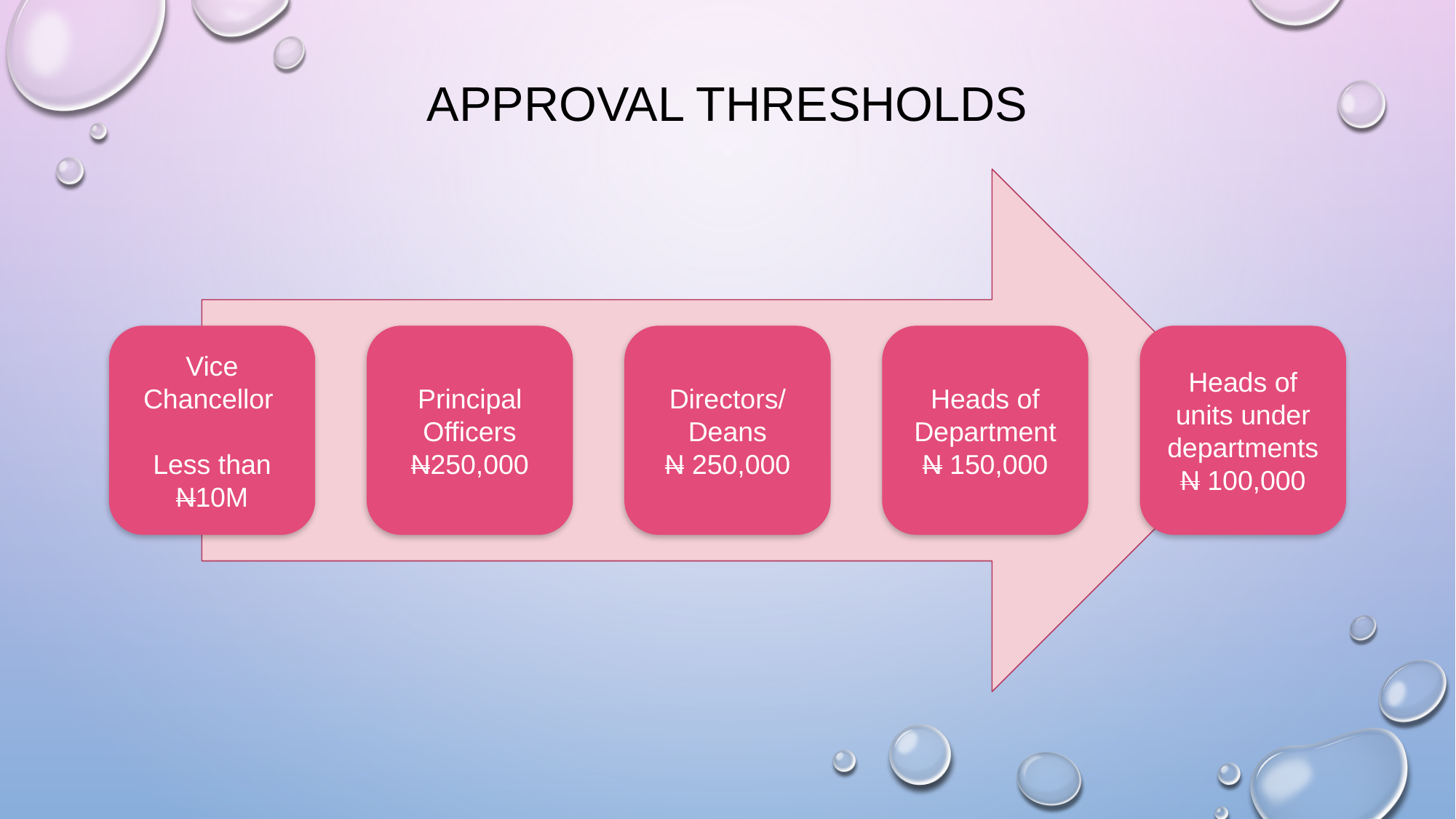

# APPROVAL THRESHOLDS
Vice Chancellor
Less than N10M
Principal Officers
N250,000
Directors/Deans
N 250,000
Heads of Department
N 150,000
Heads of units under departments
N 100,000